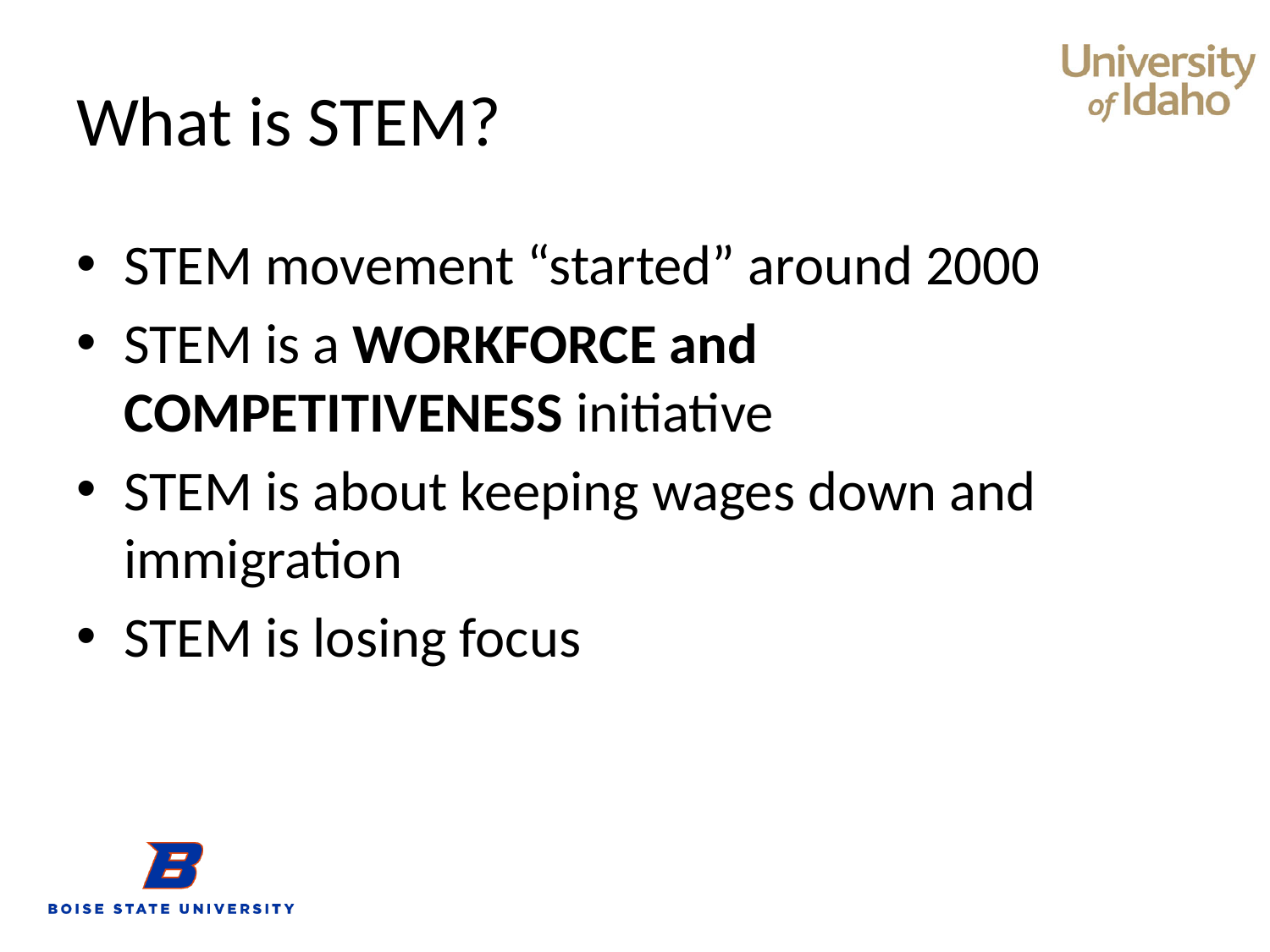

# What is STEM?
STEM movement “started” around 2000
STEM is a WORKFORCE and COMPETITIVENESS initiative
STEM is about keeping wages down and immigration
STEM is losing focus